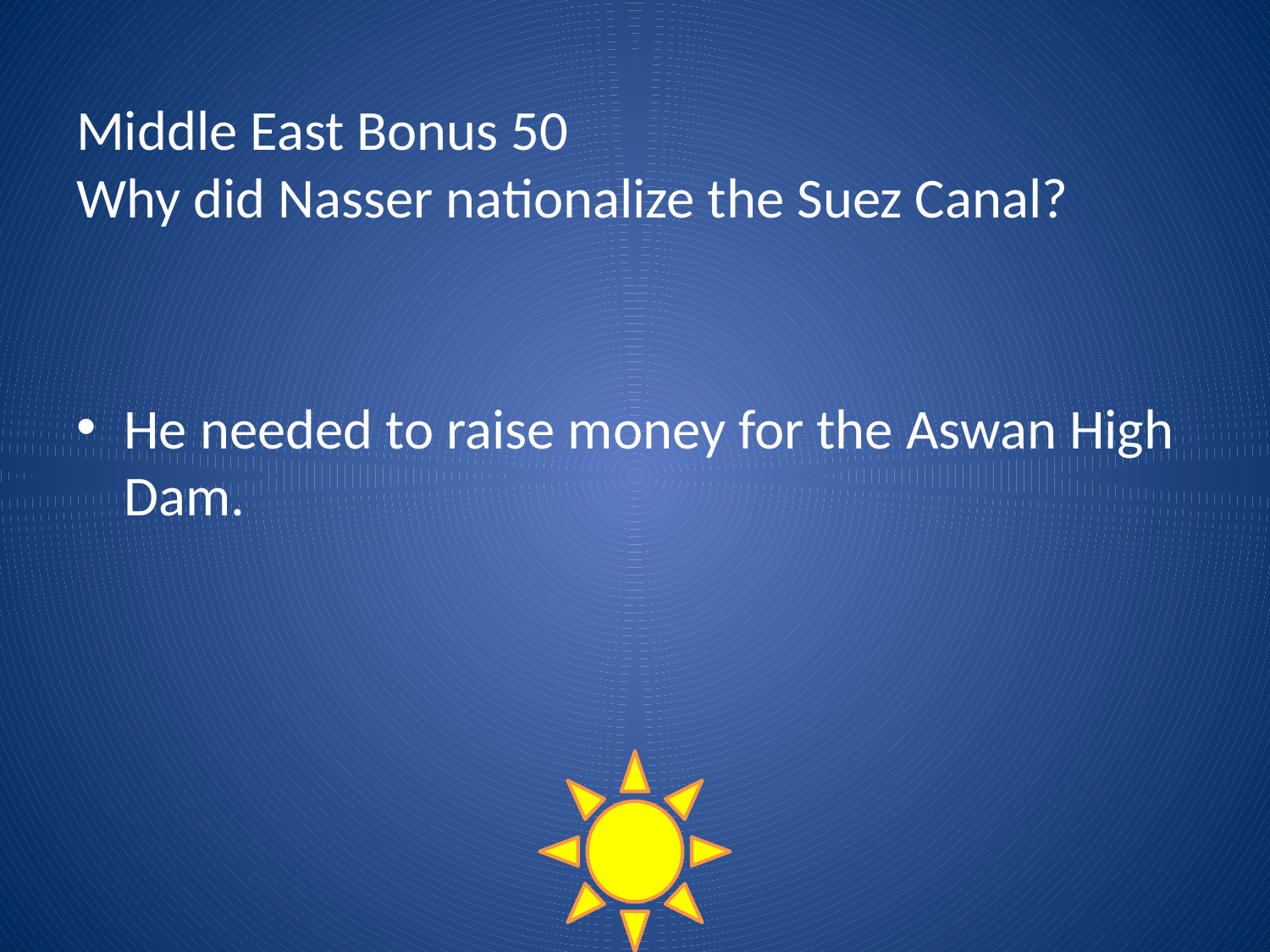

# Middle East Bonus 50 Why did Nasser nationalize the Suez Canal?

He needed to raise money for the Aswan High Dam.